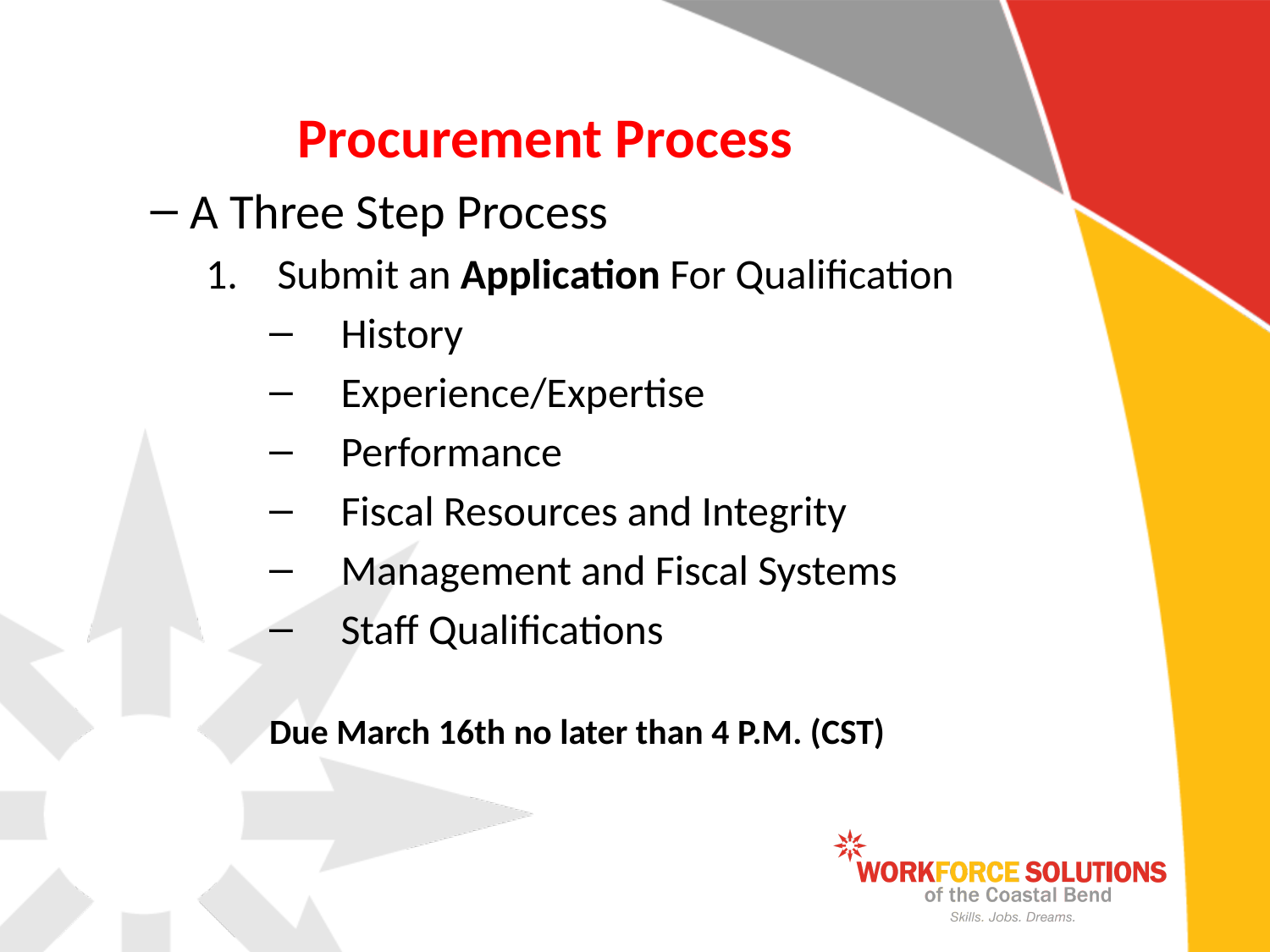

Procurement Process
A Three Step Process
Submit an Application For Qualification
History
Experience/Expertise
Performance
Fiscal Resources and Integrity
Management and Fiscal Systems
Staff Qualifications

Due March 16th no later than 4 P.M. (CST)